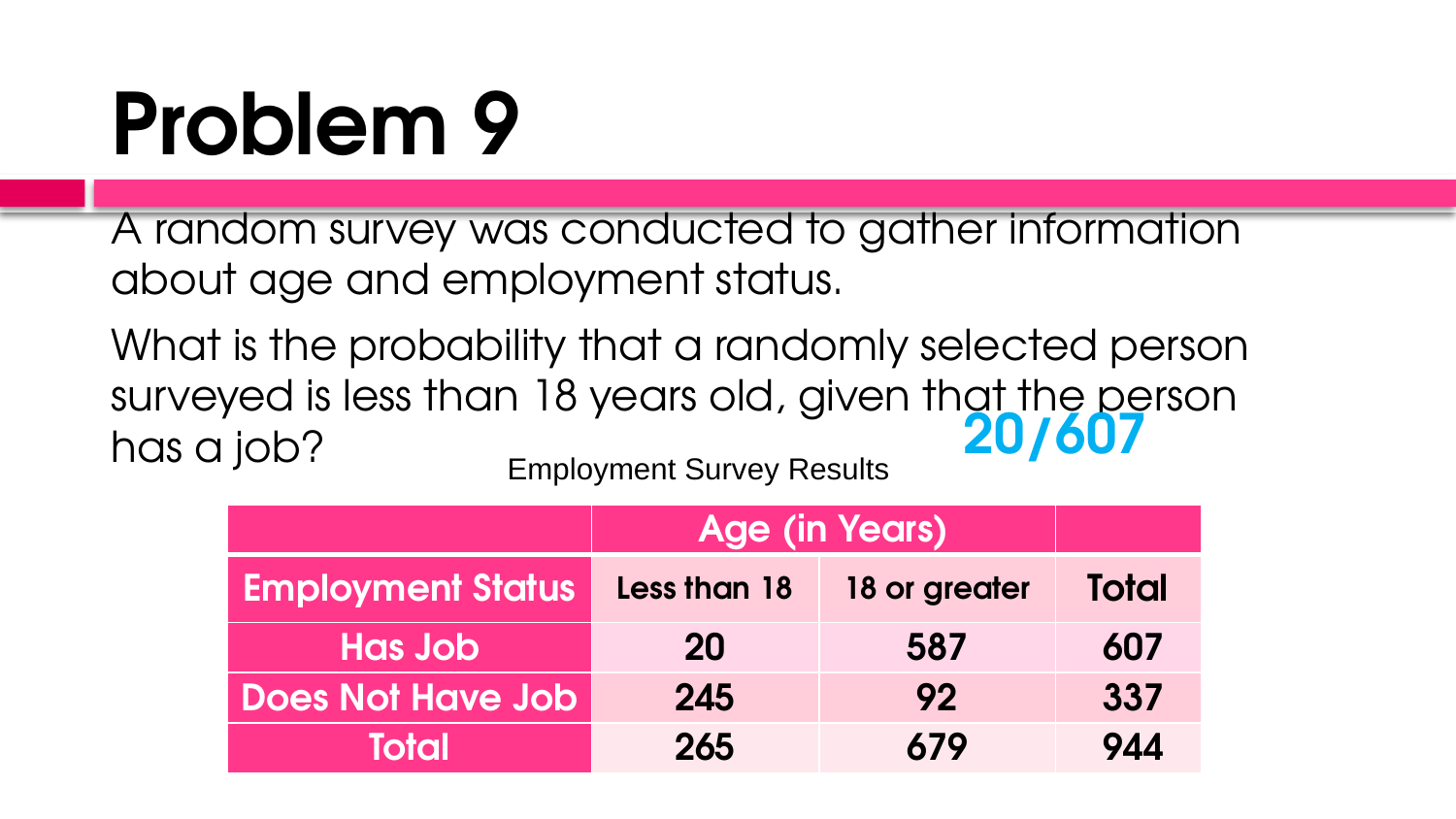

# Problem 9
A random survey was conducted to gather information about age and employment status.
What is the probability that a randomly selected person surveyed is less than 18 years old, given that the person has a job?

20/607
Employment Survey Results
|  | Age (in Years) |  |  |
| --- | --- | --- | --- |
| Employment Status | Less than 18 | 18 or greater | Total |
| Has Job | 20 | 587 | 607 |
| Does Not Have Job | 245 | 92 | 337 |
| Total | 265 | 679 | 944 |